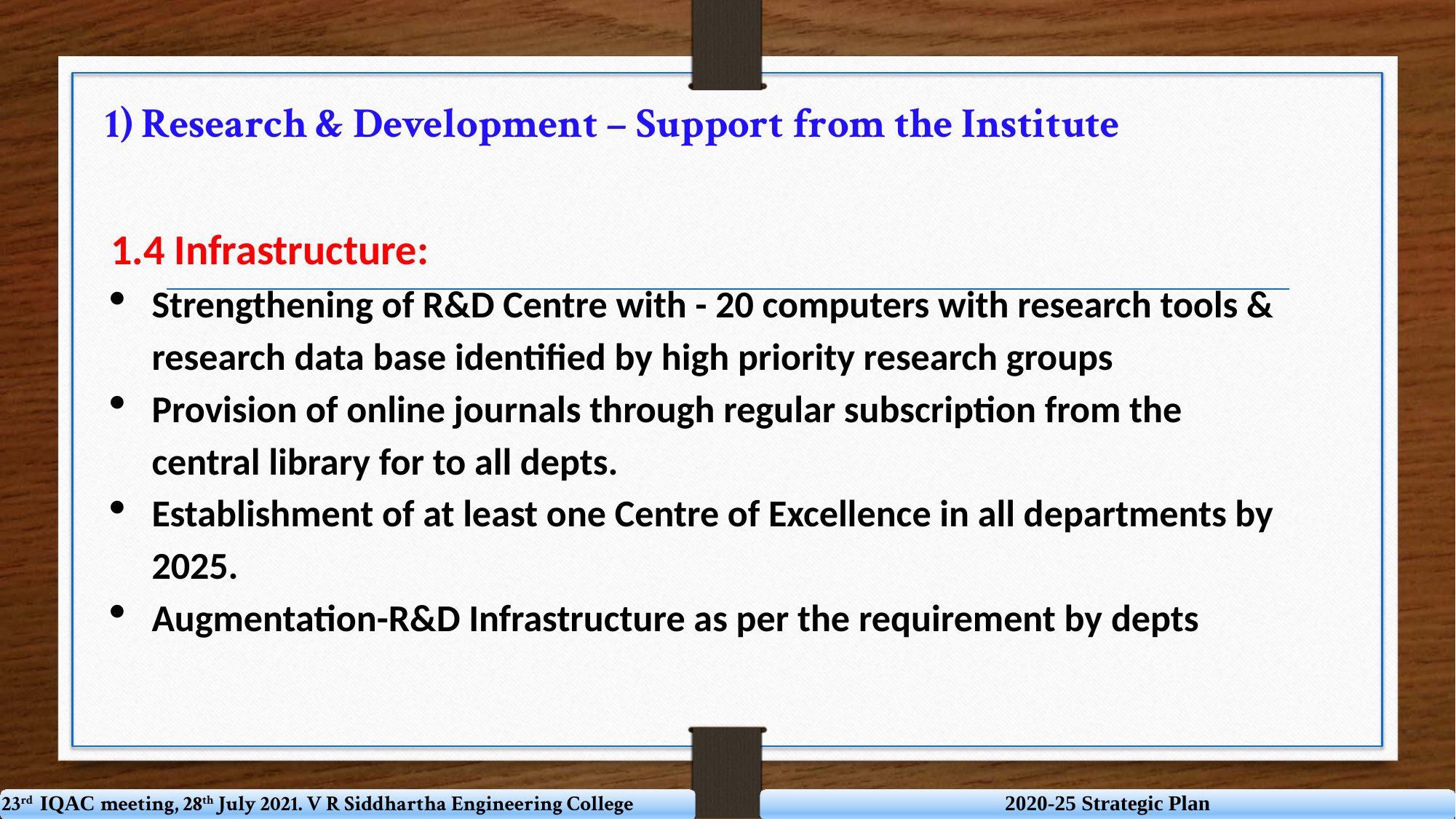

1) Research & Development – Support from the Institute
1.4 Infrastructure:
Strengthening of R&D Centre with - 20 computers with research tools & research data base identified by high priority research groups
Provision of online journals through regular subscription from the central library for to all depts.
Establishment of at least one Centre of Excellence in all departments by 2025.
Augmentation-R&D Infrastructure as per the requirement by depts
23rd  IQAC meeting, 28th July 2021. V R Siddhartha Engineering College
2020-25 Strategic Plan